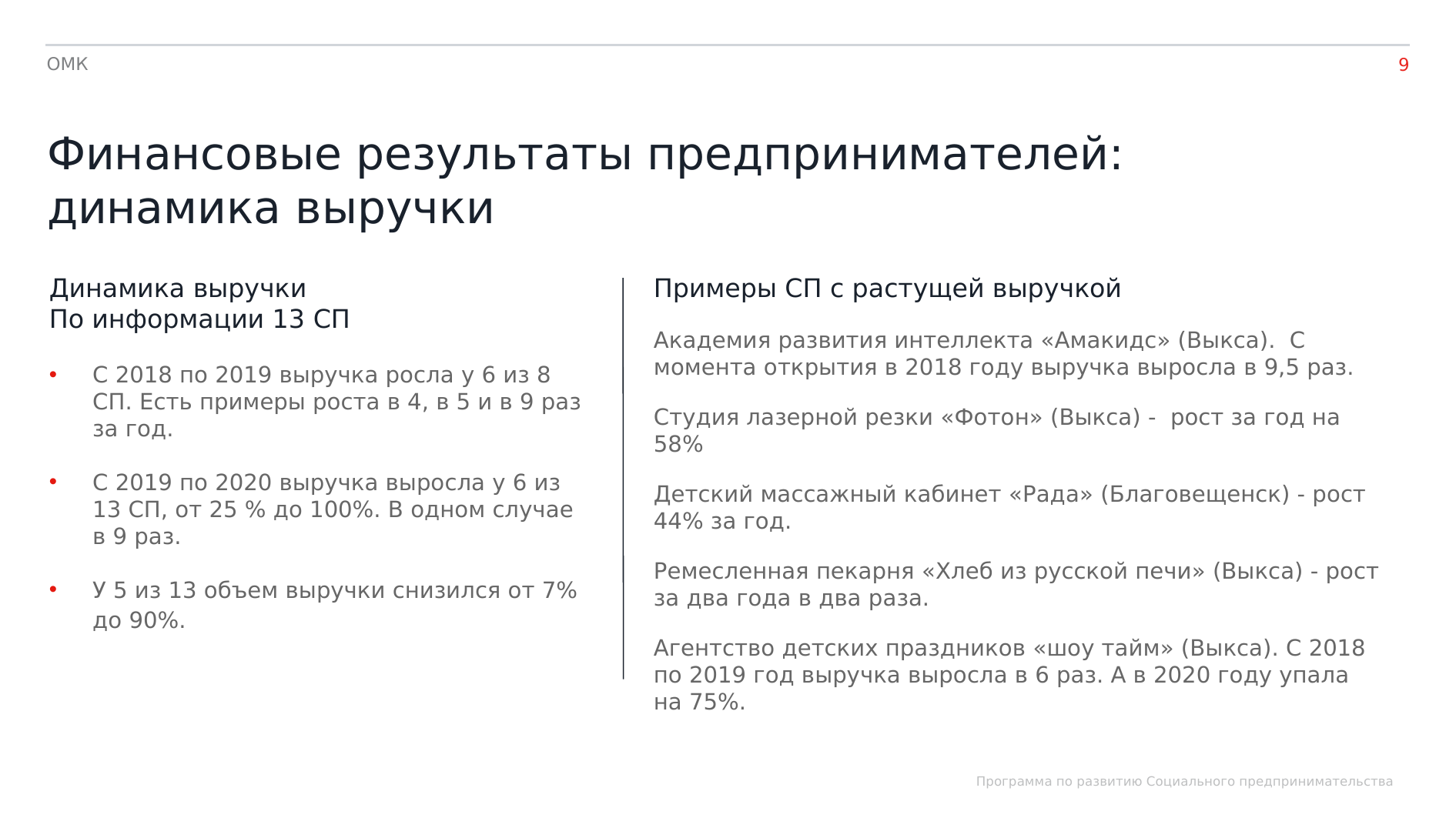

ОМК
Финансовые результаты предпринимателей: динамика выручки
Динамика выручки
По информации 13 СП

С 2018 по 2019 выручка росла у 6 из 8 СП. Есть примеры роста в 4, в 5 и в 9 раз за год.

С 2019 по 2020 выручка выросла у 6 из 13 СП, от 25 % до 100%. В одном случае в 9 раз.

У 5 из 13 объем выручки снизился от 7% до 90%.

Примеры СП с растущей выручкой
Академия развития интеллекта «Амакидс» (Выкса).  С момента открытия в 2018 году выручка выросла в 9,5 раз.
Студия лазерной резки «Фотон» (Выкса) -  рост за год на 58%
Детский массажный кабинет «Рада» (Благовещенск) - рост 44% за год.
Ремесленная пекарня «Хлеб из русской печи» (Выкса) - рост за два года в два раза.
Агентство детских праздников «шоу тайм» (Выкса). С 2018   по 2019 год выручка выросла в 6 раз. А в 2020 году упала    на 75%.

Программа по развитию Социального предпринимательства